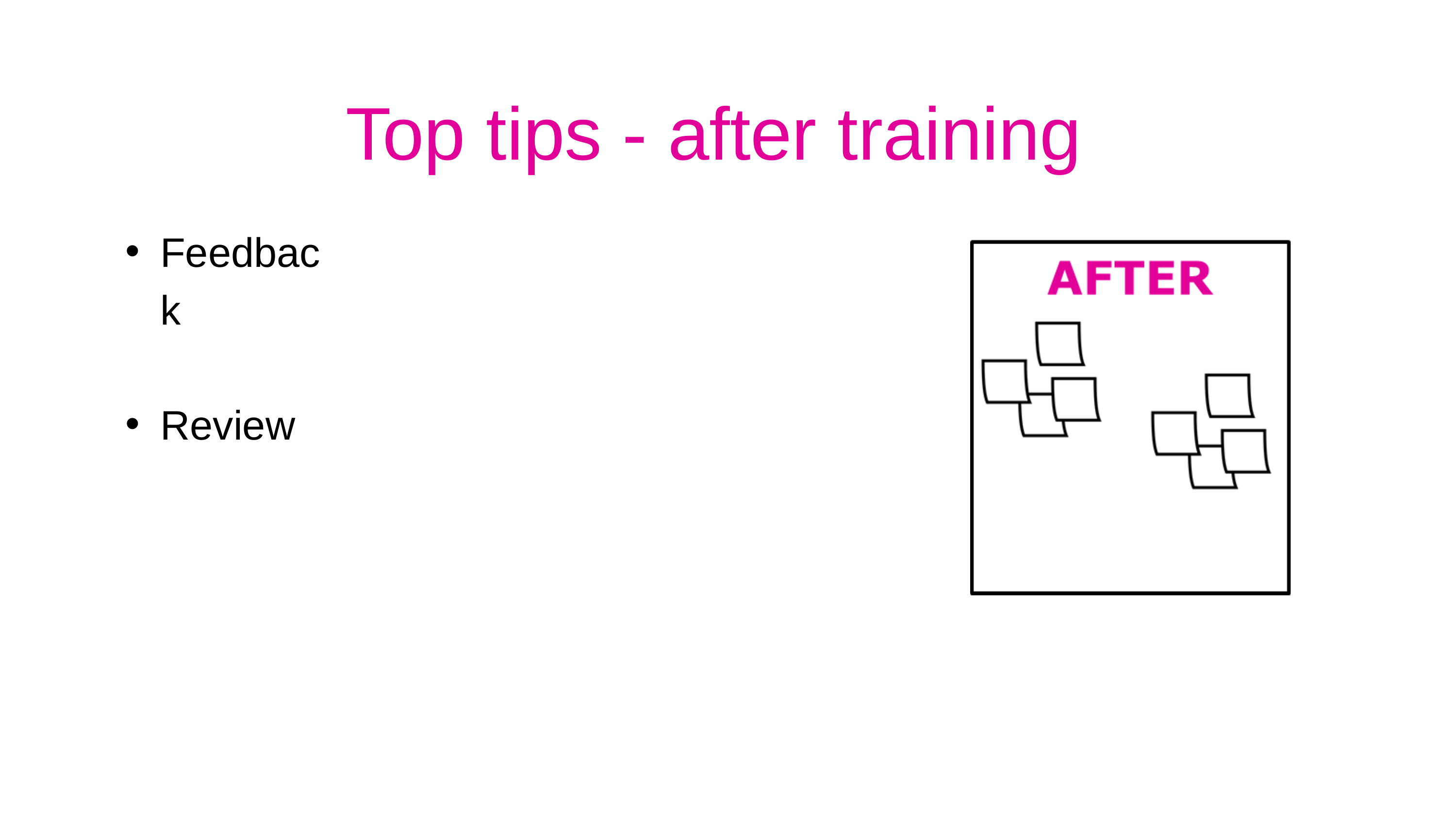

Top tips - after training
Feedback

Review